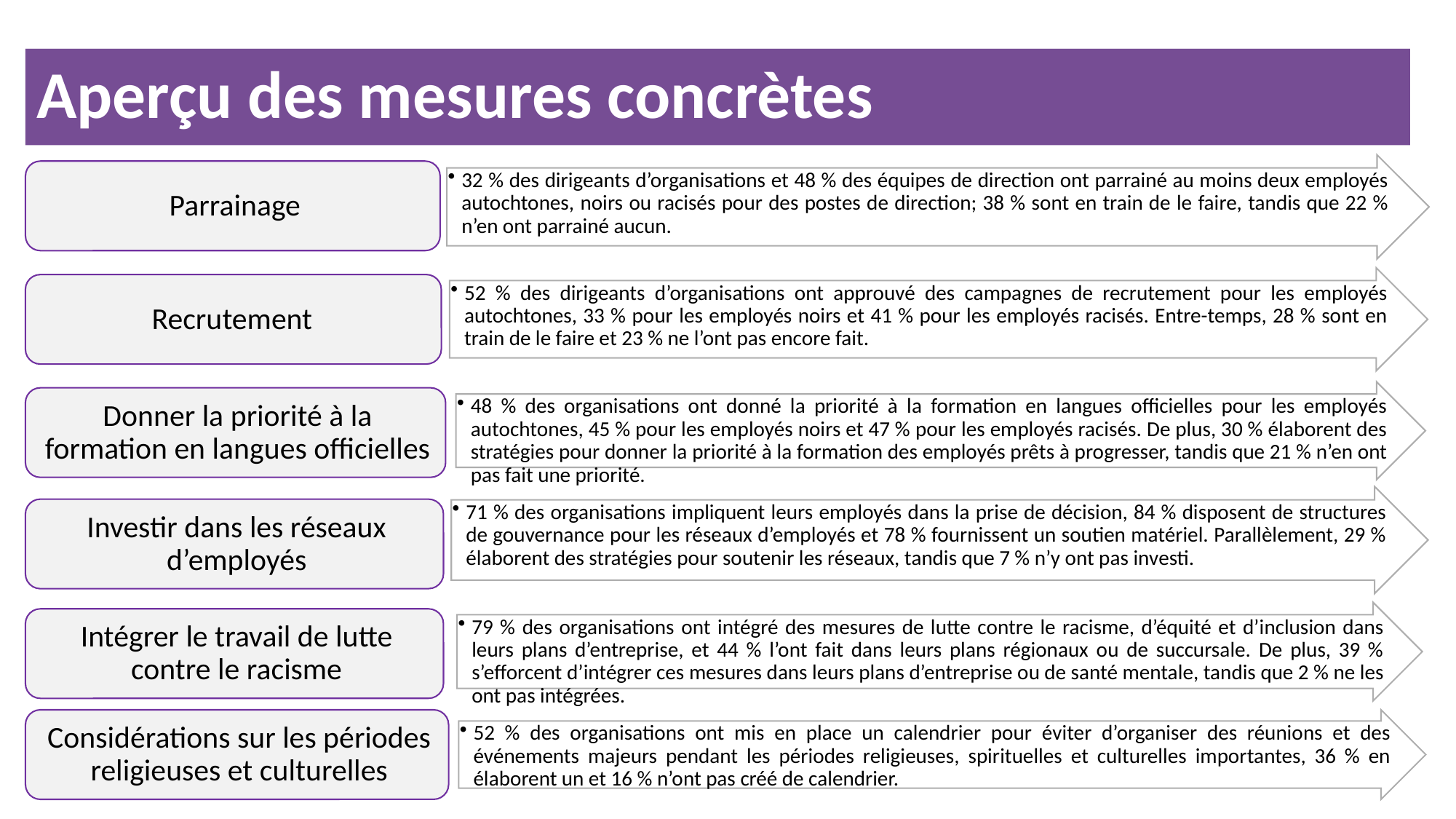

# Aperçu des mesures concrètes
32 % des dirigeants d’organisations et 48 % des équipes de direction ont parrainé au moins deux employés autochtones, noirs ou racisés pour des postes de direction; 38 % sont en train de le faire, tandis que 22 % n’en ont parrainé aucun.
Parrainage
52 % des dirigeants d’organisations ont approuvé des campagnes de recrutement pour les employés autochtones, 33 % pour les employés noirs et 41 % pour les employés racisés. Entre-temps, 28 % sont en train de le faire et 23 % ne l’ont pas encore fait.
Recrutement
48 % des organisations ont donné la priorité à la formation en langues officielles pour les employés autochtones, 45 % pour les employés noirs et 47 % pour les employés racisés. De plus, 30 % élaborent des stratégies pour donner la priorité à la formation des employés prêts à progresser, tandis que 21 % n’en ont pas fait une priorité.
Donner la priorité à la formation en langues officielles
71 % des organisations impliquent leurs employés dans la prise de décision, 84 % disposent de structures de gouvernance pour les réseaux d’employés et 78 % fournissent un soutien matériel. Parallèlement, 29 % élaborent des stratégies pour soutenir les réseaux, tandis que 7 % n’y ont pas investi.
Investir dans les réseaux d’employés
79 % des organisations ont intégré des mesures de lutte contre le racisme, d’équité et d’inclusion dans leurs plans d’entreprise, et 44 % l’ont fait dans leurs plans régionaux ou de succursale. De plus, 39 % s’efforcent d’intégrer ces mesures dans leurs plans d’entreprise ou de santé mentale, tandis que 2 % ne les ont pas intégrées.
Intégrer le travail de lutte contre le racisme
52 % des organisations ont mis en place un calendrier pour éviter d’organiser des réunions et des événements majeurs pendant les périodes religieuses, spirituelles et culturelles importantes, 36 % en élaborent un et 16 % n’ont pas créé de calendrier.
Considérations sur les périodes religieuses et culturelles